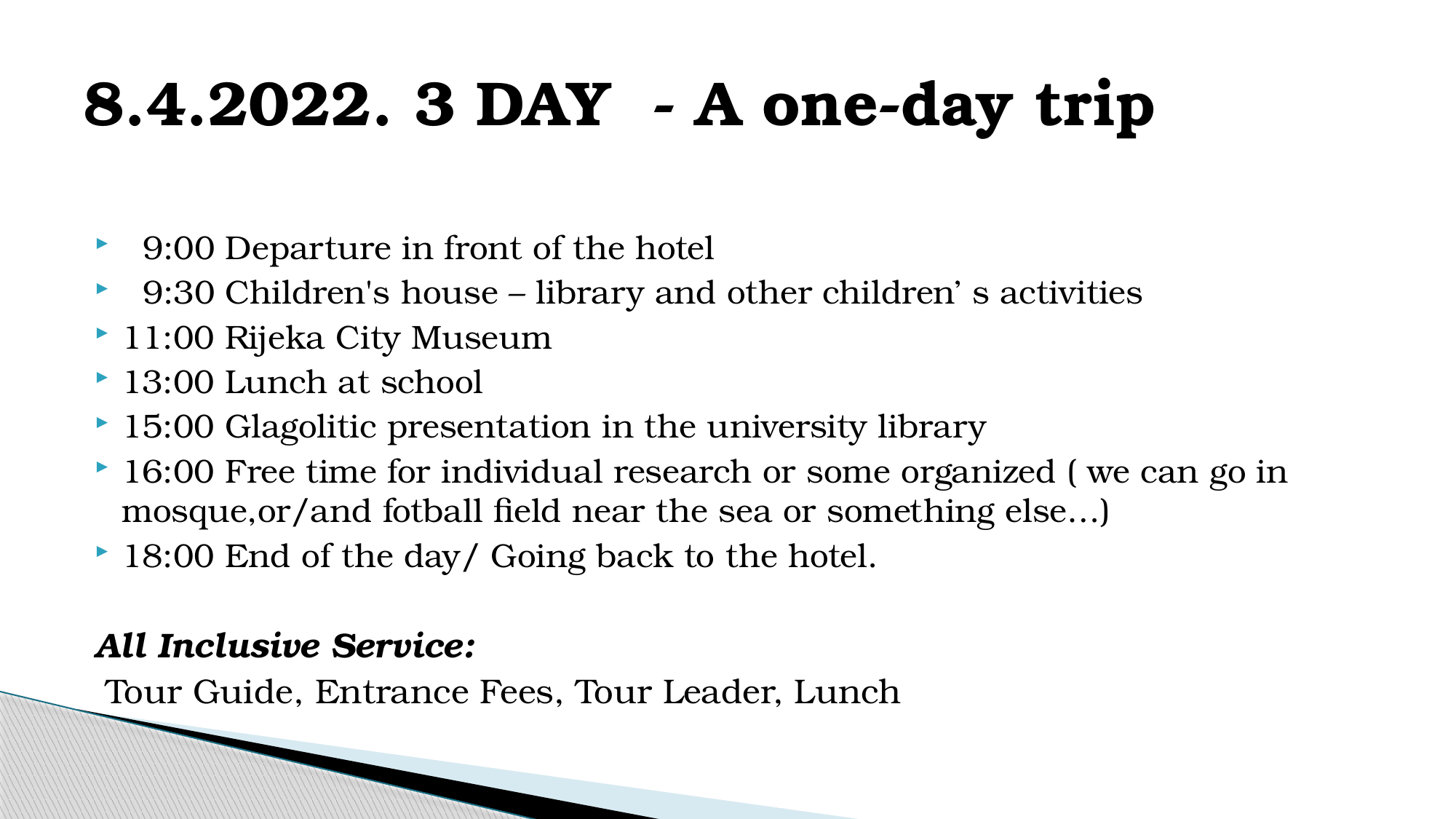

# 8.4.2022. 3 DAY  - A one-day trip
  9:00 Departure in front of the hotel
  9:30 Children's house – library and other children’ s activities
11:00 Rijeka City Museum
13:00 Lunch at school
15:00 Glagolitic presentation in the university library
16:00 Free time for individual research or some organized ( we can go in mosque,or/and fotball field near the sea or something else…)
18:00 End of the day/ Going back to the hotel.

All Inclusive Service:
 Tour Guide, Entrance Fees, Tour Leader, Lunch